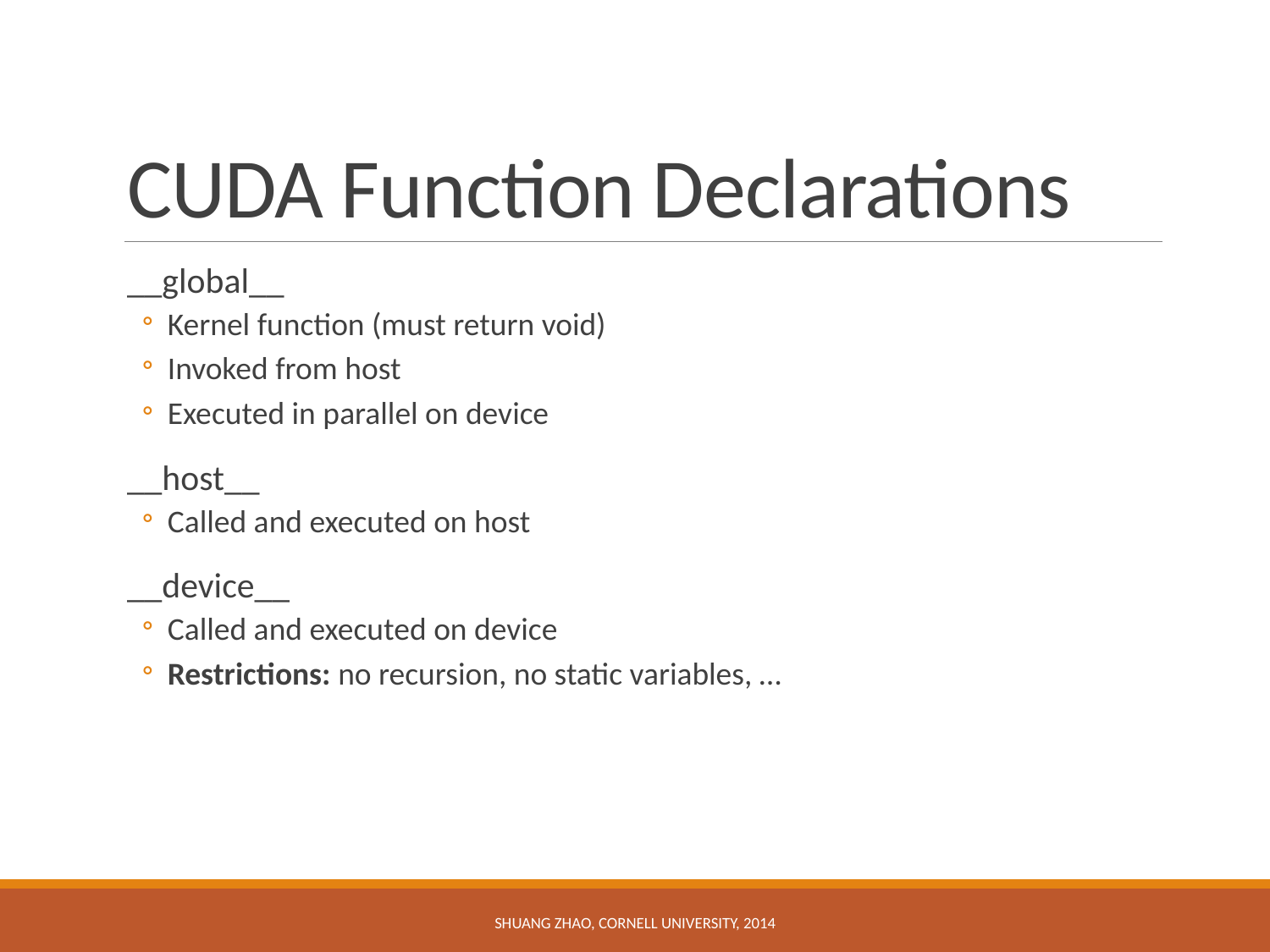

# CUDA Function Declarations
__global__
Kernel function (must return void)
Invoked from host
Executed in parallel on device
__host__
Called and executed on host
__device__
Called and executed on device
Restrictions: no recursion, no static variables, …
Shuang Zhao, Cornell University, 2014